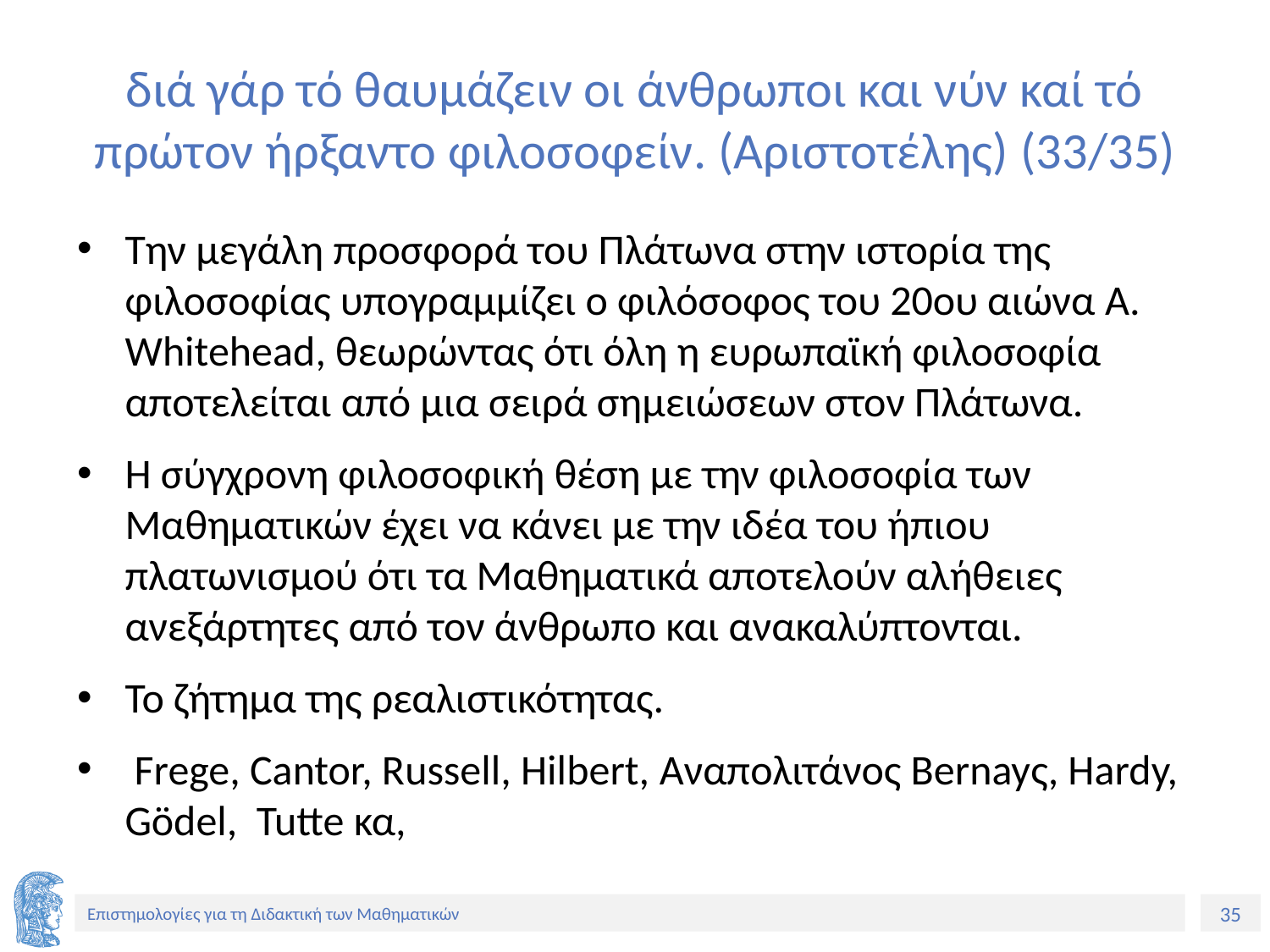

# διά γάρ τό θαυμάζειν οι άνθρωποι και νύν καί τό πρώτον ήρξαντο φιλοσοφείν. (Αριστοτέλης) (33/35)
Την μεγάλη προσφορά του Πλάτωνα στην ιστορία της φιλοσοφίας υπογραμμίζει ο φιλόσοφος του 20ου αιώνα A. Whitehead, θεωρώντας ότι όλη η ευρωπαϊκή φιλοσοφία αποτελείται από μια σειρά σημειώσεων στον Πλάτωνα.
Η σύγχρονη φιλοσοφική θέση με την φιλοσοφία των Μαθηματικών έχει να κάνει με την ιδέα του ήπιου πλατωνισμού ότι τα Μαθηματικά αποτελούν αλήθειες ανεξάρτητες από τον άνθρωπο και ανακαλύπτονται.
Το ζήτημα της ρεαλιστικότητας.
 Frege, Cantor, Russell, Hilbert, Αναπολιτάνος Bernayς, Hardy, Gödel,  Tutte κα,